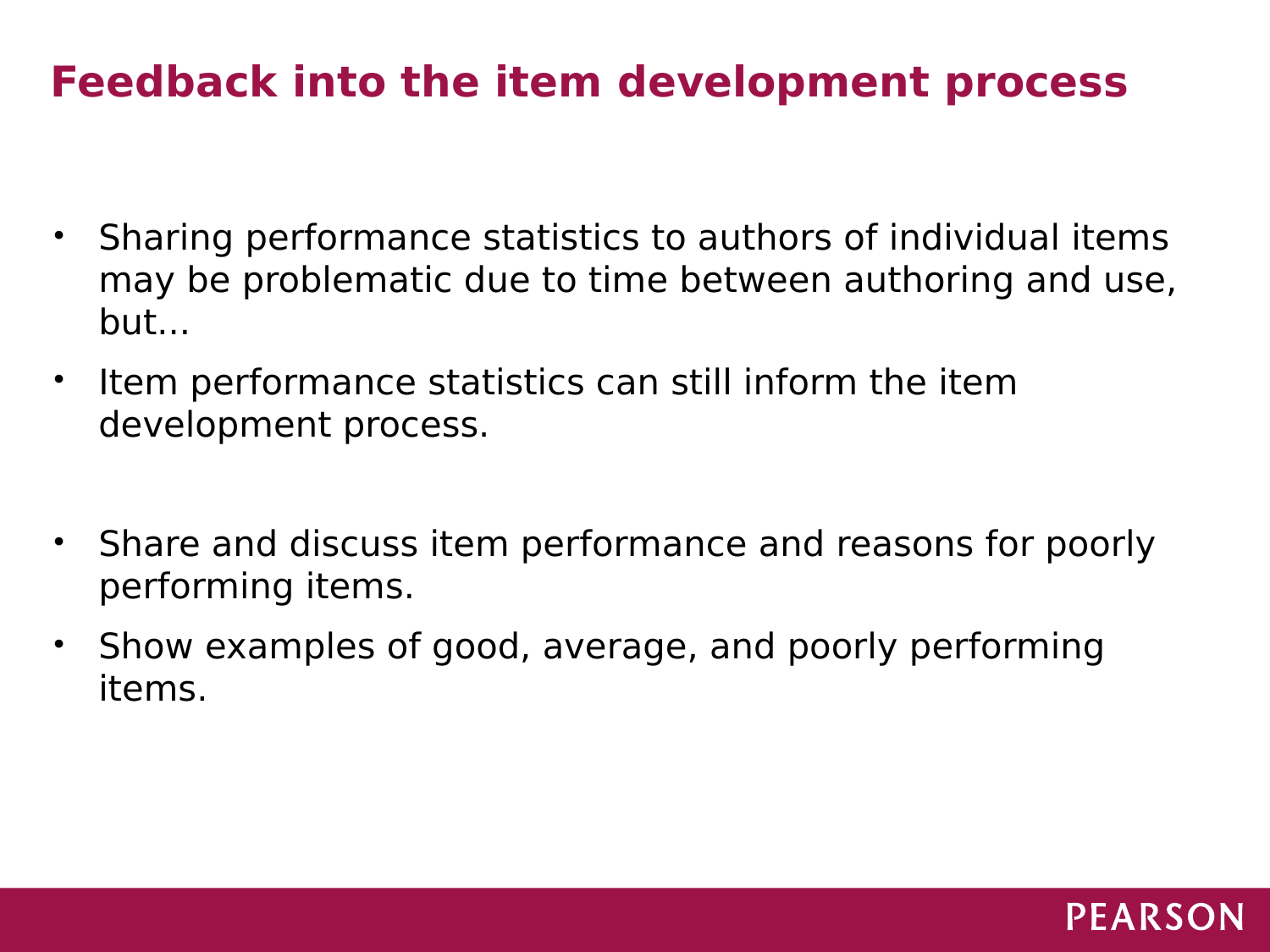

# Feedback into the item development process
Sharing performance statistics to authors of individual items may be problematic due to time between authoring and use, but...
Item performance statistics can still inform the item development process.

Share and discuss item performance and reasons for poorly performing items.
Show examples of good, average, and poorly performing items.